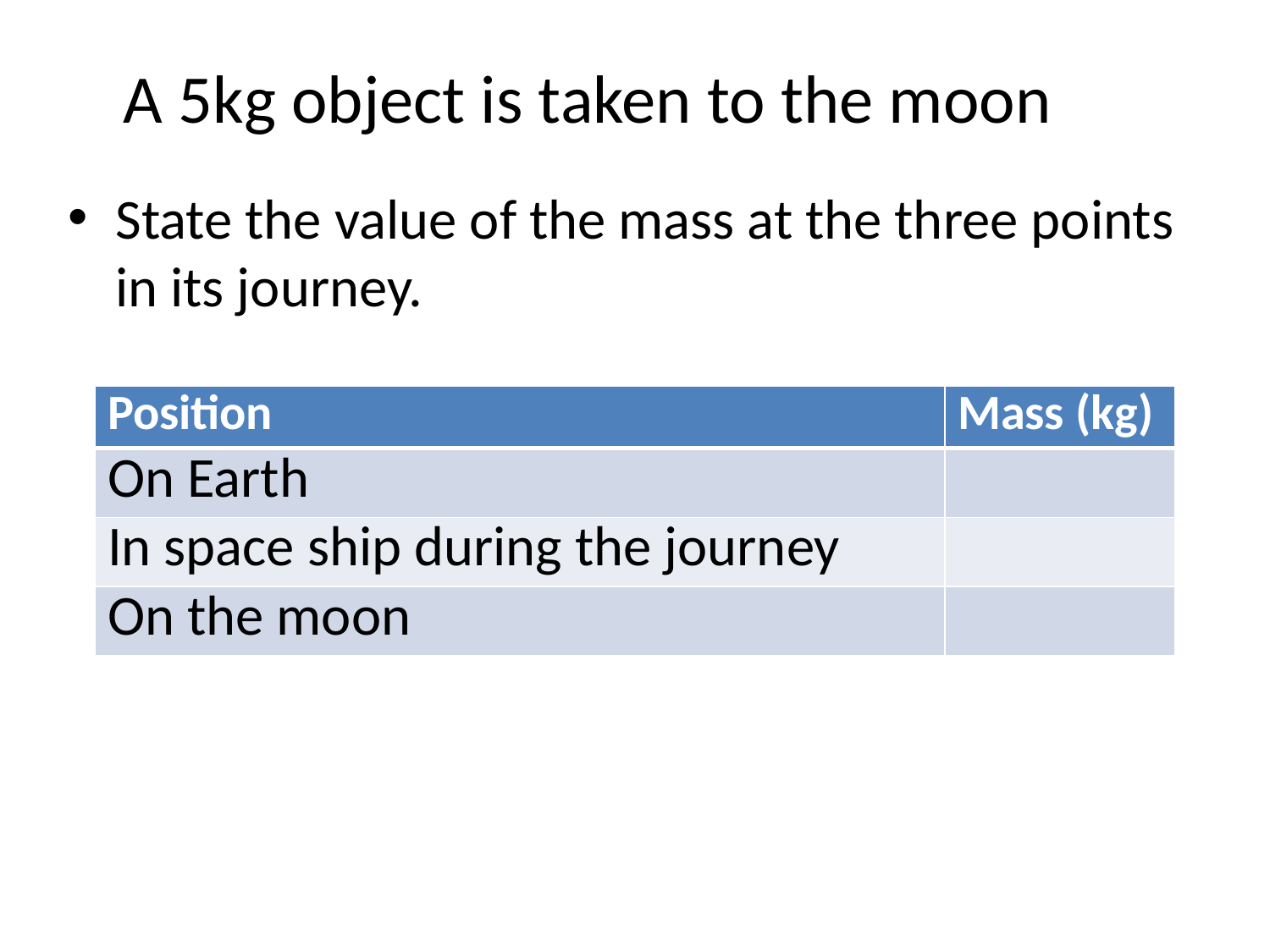

# A 5kg object is taken to the moon
State the value of the mass at the three points in its journey.
| Position | Mass (kg) |
| --- | --- |
| On Earth |  |
| In space ship during the journey |  |
| On the moon |  |